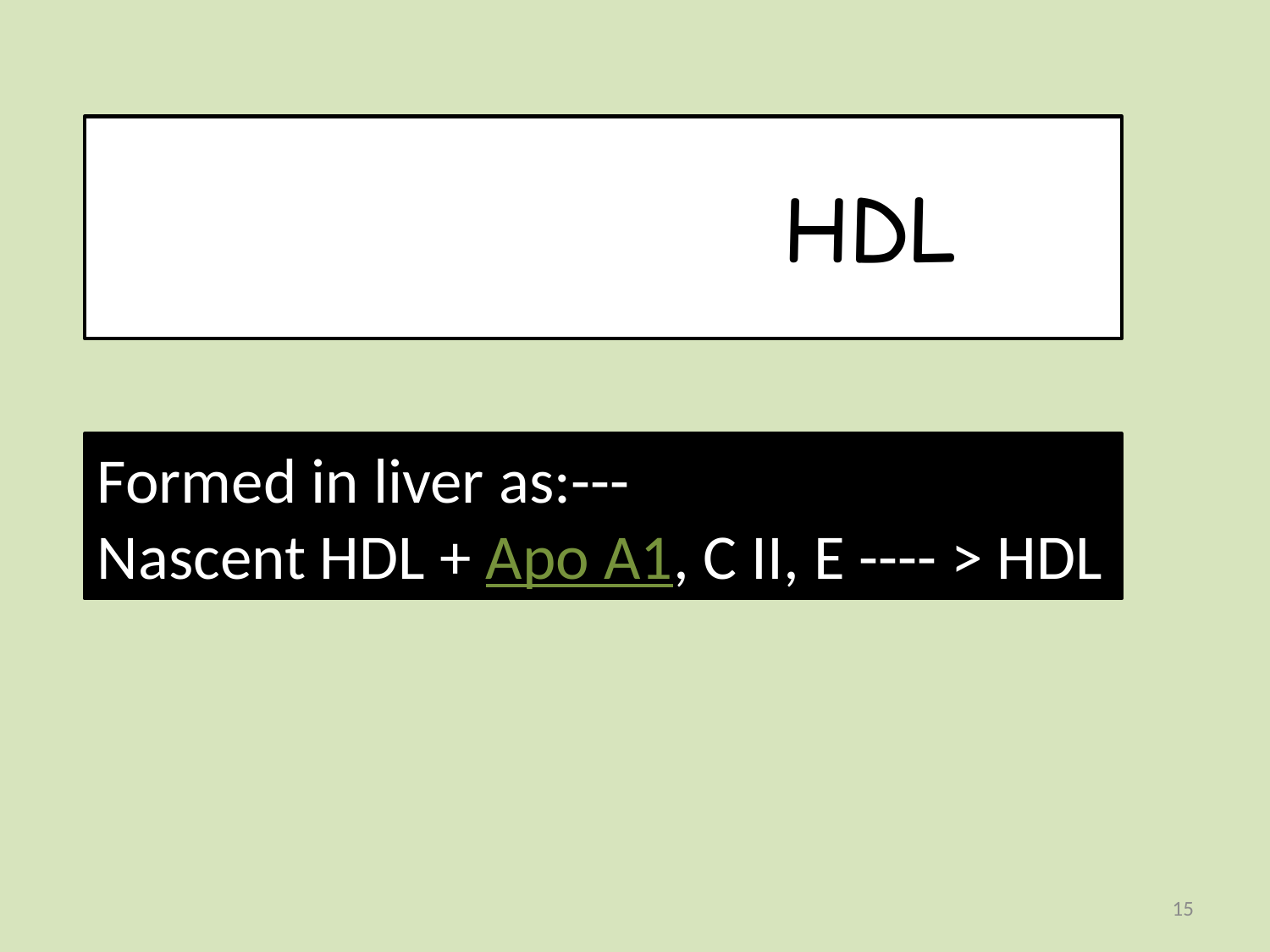

# HDL
Formed in liver as:---
Nascent HDL + Apo A1, C II, E ---- > HDL
15